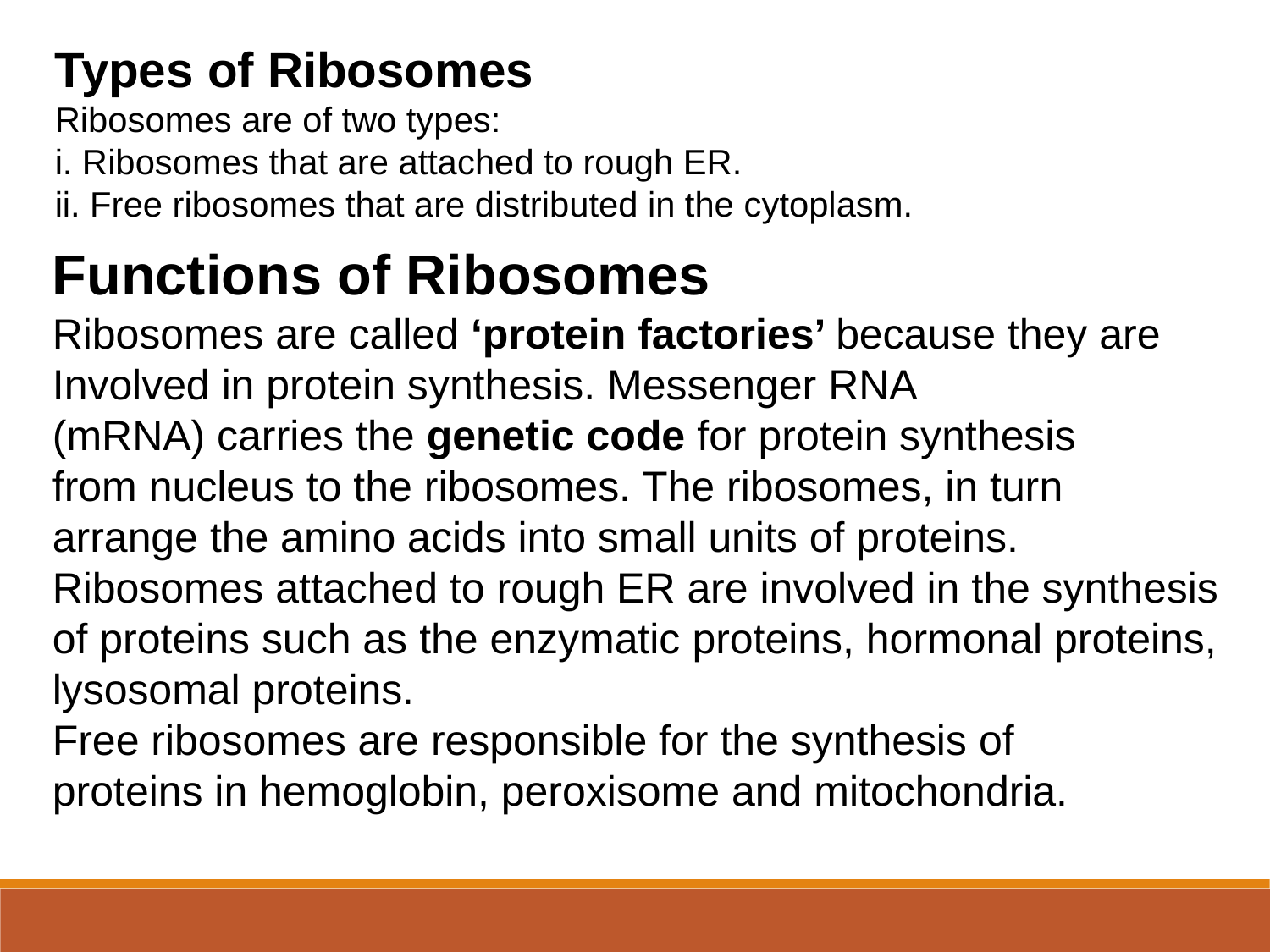

Types of Ribosomes
Ribosomes are of two types:
i. Ribosomes that are attached to rough ER.
ii. Free ribosomes that are distributed in the cytoplasm.
Functions of Ribosomes
Ribosomes are called ‘protein factories’ because they are
Involved in protein synthesis. Messenger RNA
(mRNA) carries the genetic code for protein synthesis
from nucleus to the ribosomes. The ribosomes, in turn
arrange the amino acids into small units of proteins.
Ribosomes attached to rough ER are involved in the synthesis of proteins such as the enzymatic proteins, hormonal proteins, lysosomal proteins.
Free ribosomes are responsible for the synthesis of
proteins in hemoglobin, peroxisome and mitochondria.